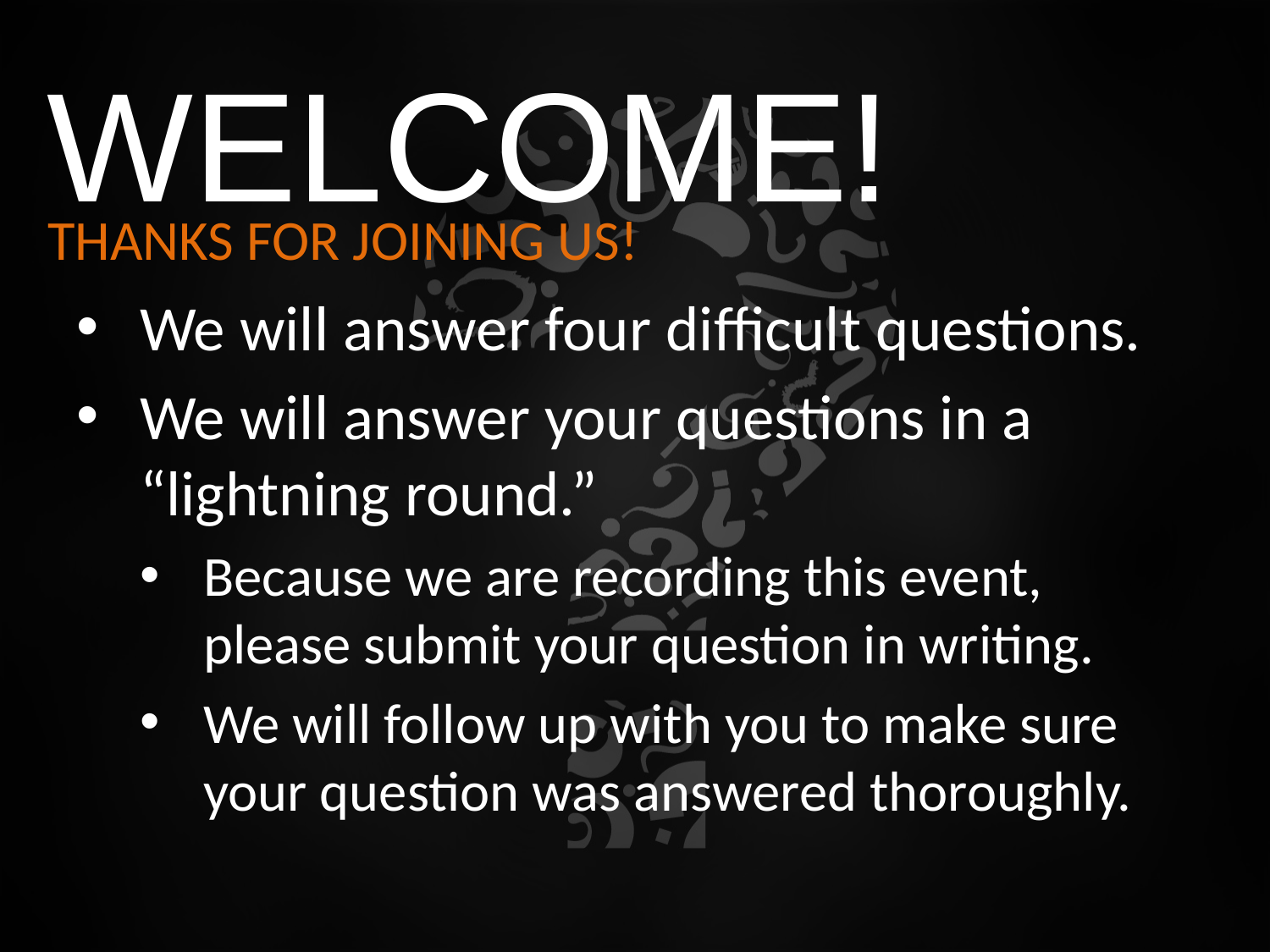

WELCOME!
THANKS FOR JOINING US!
We will answer four difficult questions.
We will answer your questions in a “lightning round.”
Because we are recording this event, please submit your question in writing.
We will follow up with you to make sure your question was answered thoroughly.